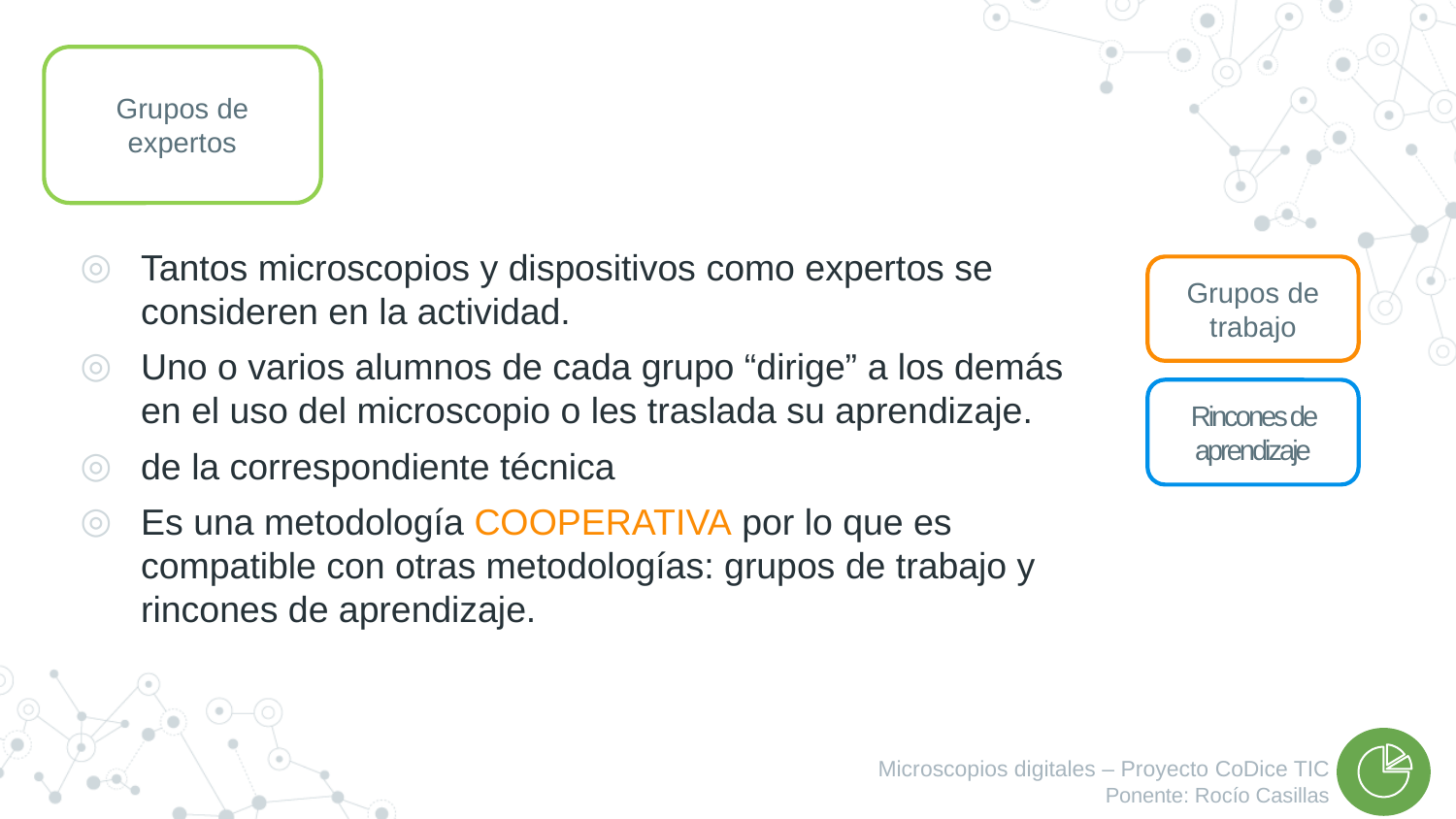

Grupos de expertos
Tantos microscopios y dispositivos como expertos se consideren en la actividad.
Uno o varios alumnos de cada grupo “dirige” a los demás en el uso del microscopio o les traslada su aprendizaje.
de la correspondiente técnica
Es una metodología COOPERATIVA por lo que es compatible con otras metodologías: grupos de trabajo y rincones de aprendizaje.

Grupos de trabajo
Rincones de aprendizaje

Microscopios digitales – Proyecto CoDice TIC
Ponente: Rocío Casillas
39